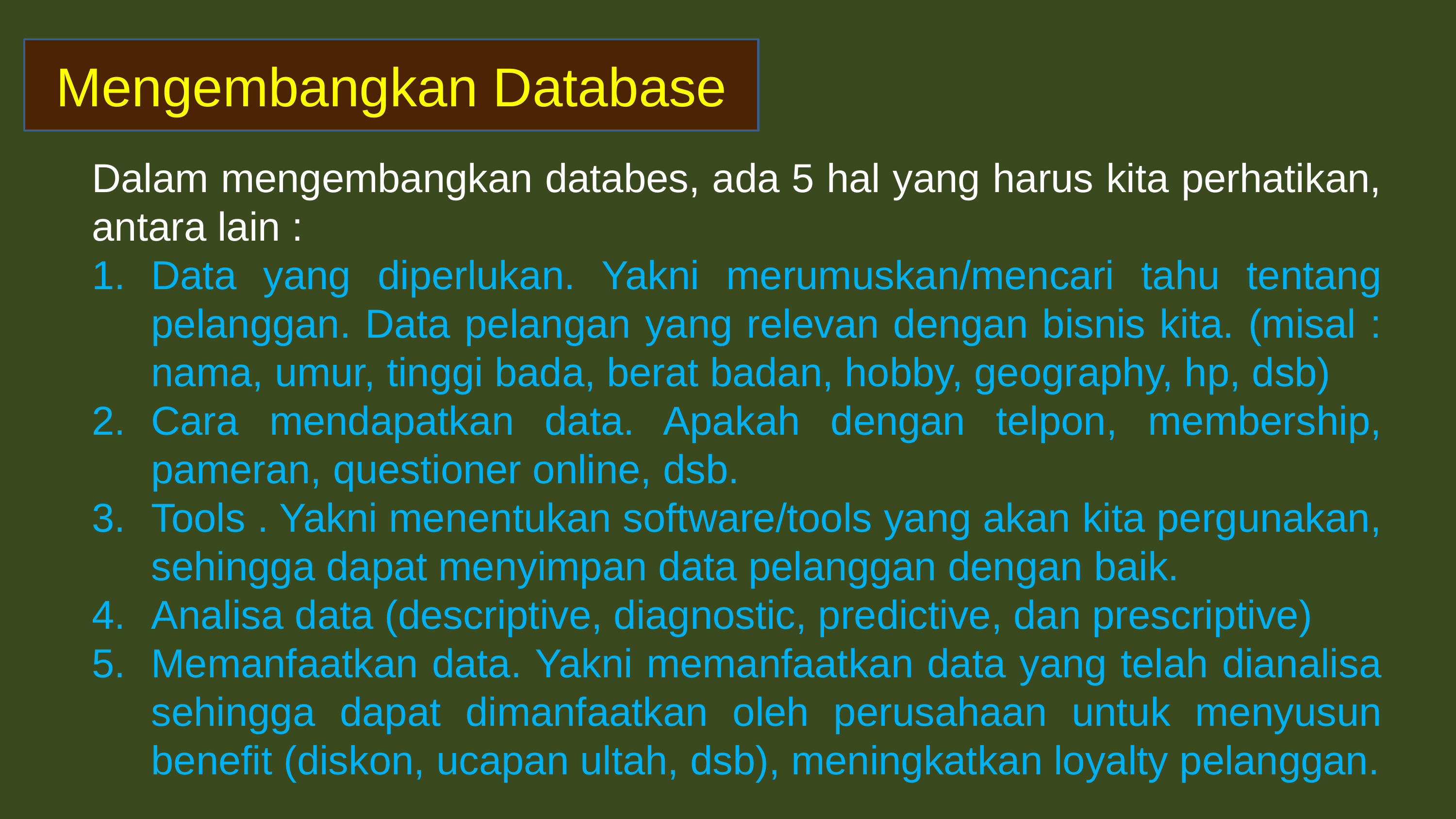

Mengembangkan Database
Dalam mengembangkan databes, ada 5 hal yang harus kita perhatikan, antara lain :
Data yang diperlukan. Yakni merumuskan/mencari tahu tentang pelanggan. Data pelangan yang relevan dengan bisnis kita. (misal : nama, umur, tinggi bada, berat badan, hobby, geography, hp, dsb)
Cara mendapatkan data. Apakah dengan telpon, membership, pameran, questioner online, dsb.
Tools . Yakni menentukan software/tools yang akan kita pergunakan, sehingga dapat menyimpan data pelanggan dengan baik.
Analisa data (descriptive, diagnostic, predictive, dan prescriptive)
Memanfaatkan data. Yakni memanfaatkan data yang telah dianalisa sehingga dapat dimanfaatkan oleh perusahaan untuk menyusun benefit (diskon, ucapan ultah, dsb), meningkatkan loyalty pelanggan.